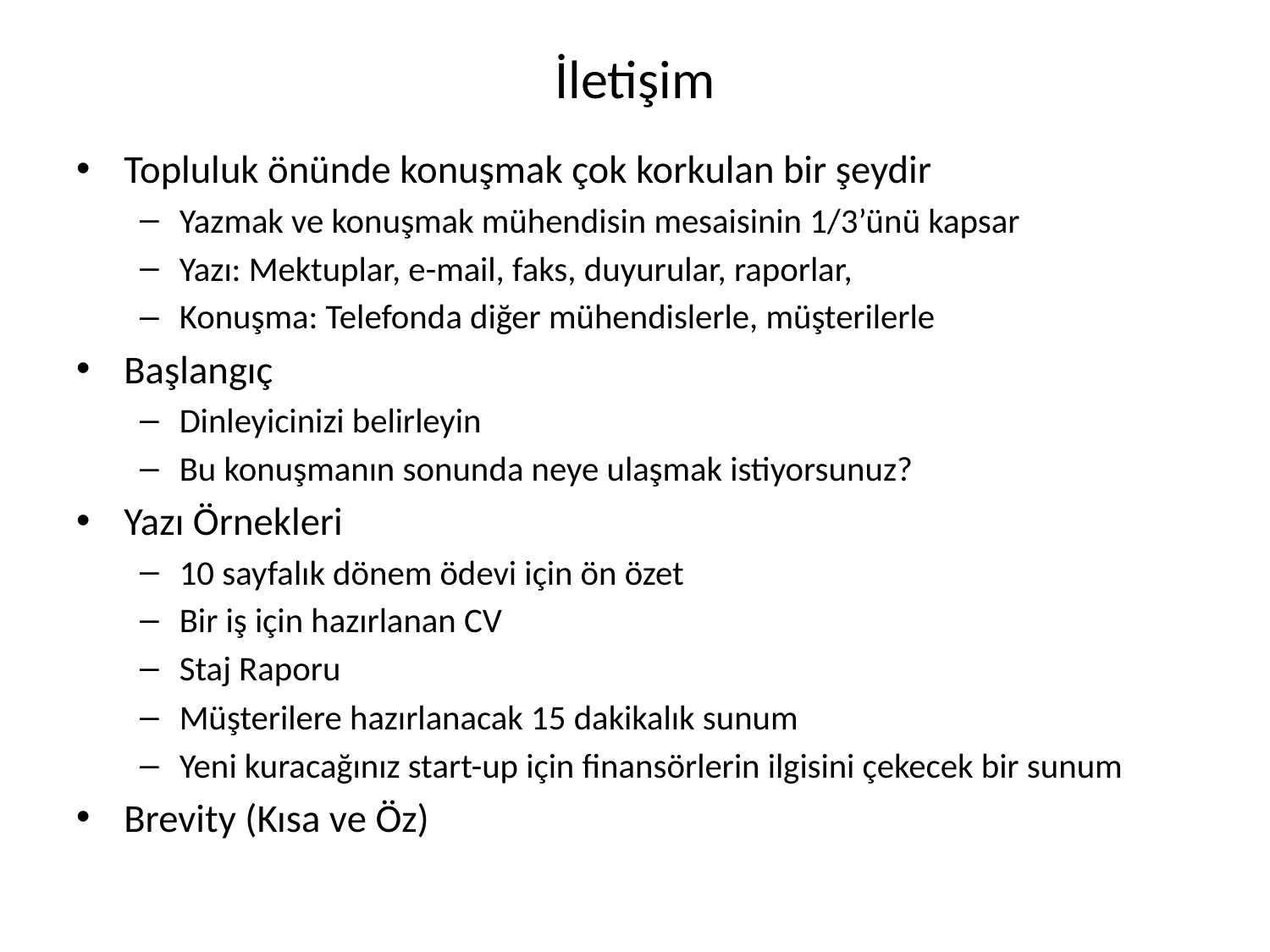

# İletişim
Topluluk önünde konuşmak çok korkulan bir şeydir
Yazmak ve konuşmak mühendisin mesaisinin 1/3’ünü kapsar
Yazı: Mektuplar, e-mail, faks, duyurular, raporlar,
Konuşma: Telefonda diğer mühendislerle, müşterilerle
Başlangıç
Dinleyicinizi belirleyin
Bu konuşmanın sonunda neye ulaşmak istiyorsunuz?
Yazı Örnekleri
10 sayfalık dönem ödevi için ön özet
Bir iş için hazırlanan CV
Staj Raporu
Müşterilere hazırlanacak 15 dakikalık sunum
Yeni kuracağınız start-up için finansörlerin ilgisini çekecek bir sunum
Brevity (Kısa ve Öz)